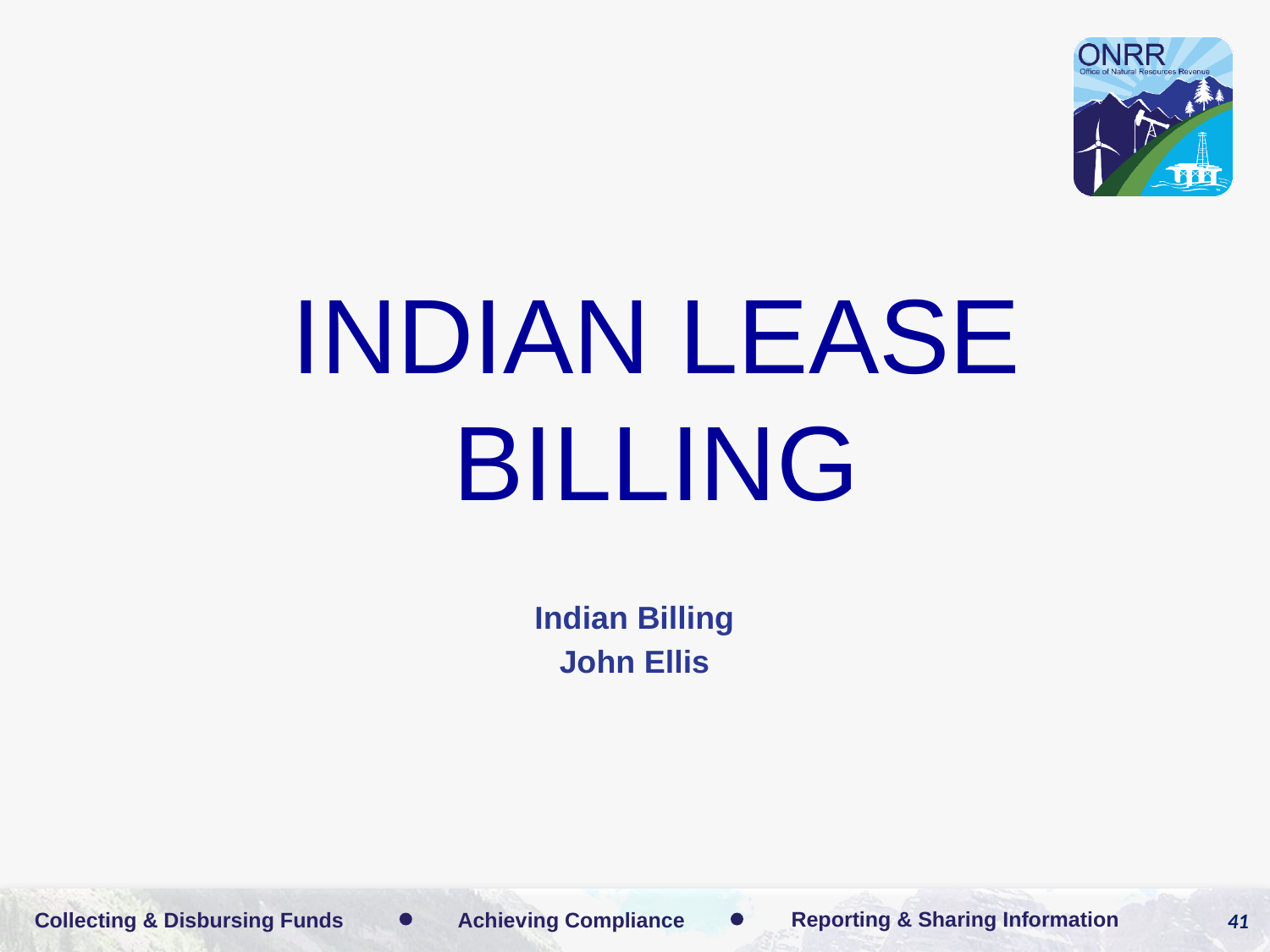

# INDIAN LEASE BILLING
Indian Billing
John Ellis
41